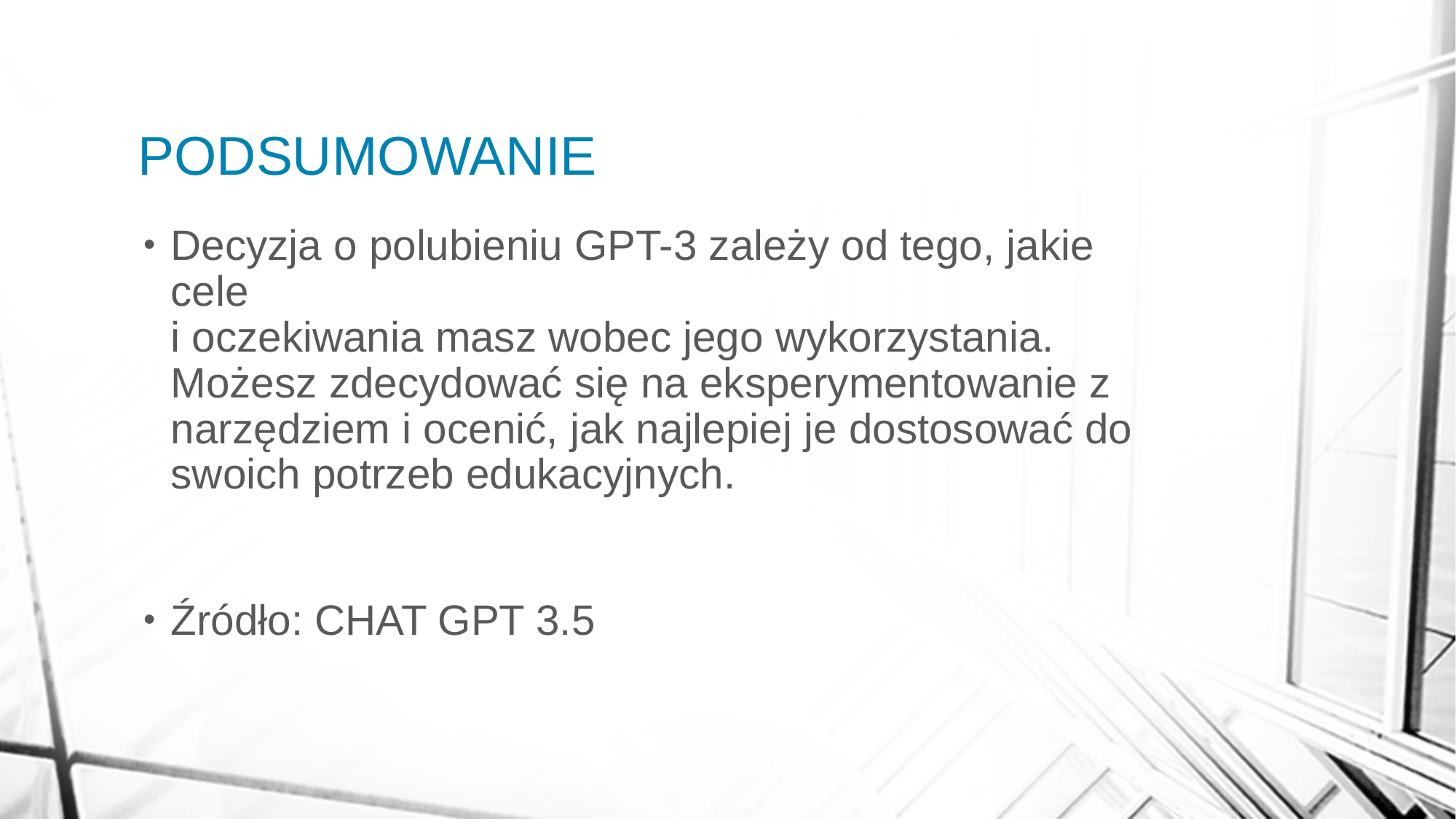

# PODSUMOWANIE
Decyzja o polubieniu GPT-3 zależy od tego, jakie cele
i oczekiwania masz wobec jego wykorzystania. Możesz zdecydować się na eksperymentowanie z narzędziem i ocenić, jak najlepiej je dostosować do swoich potrzeb edukacyjnych.

Źródło: CHAT GPT 3.5